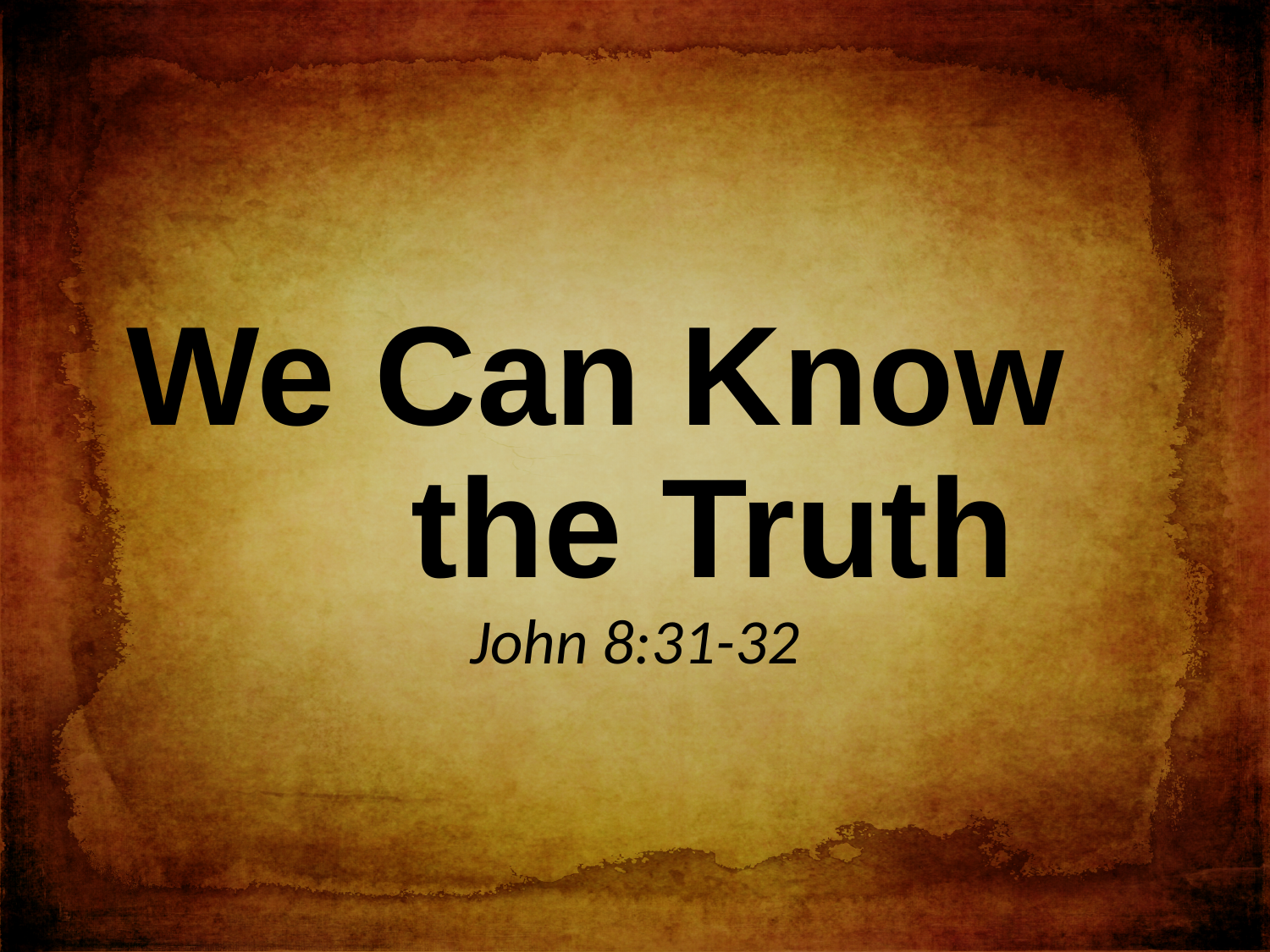

# We Can Know       the Truth
John 8:31-32